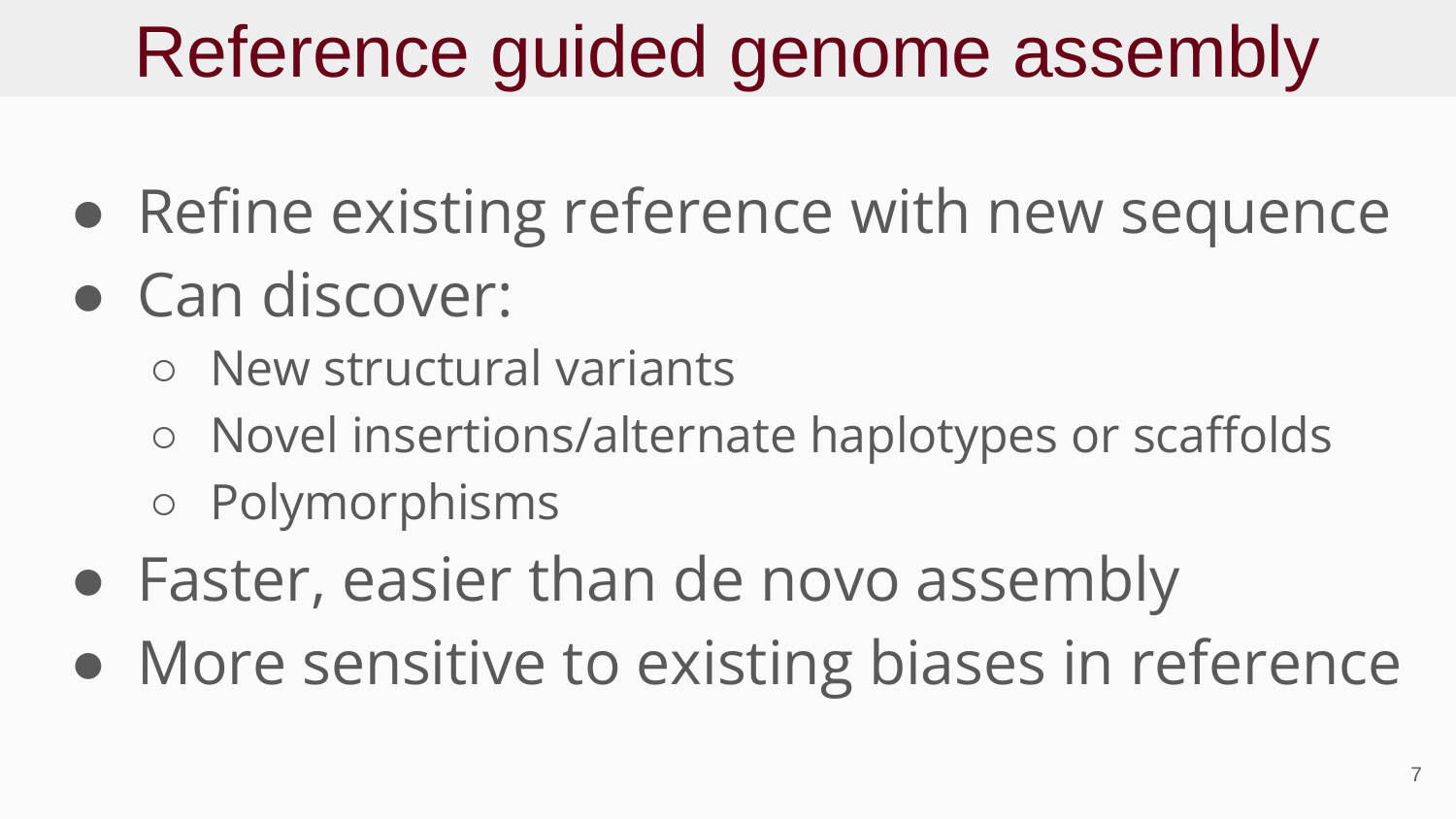

# Reference guided genome assembly
Refine existing reference with new sequence
Can discover:
New structural variants
Novel insertions/alternate haplotypes or scaffolds
Polymorphisms
Faster, easier than de novo assembly
More sensitive to existing biases in reference
7